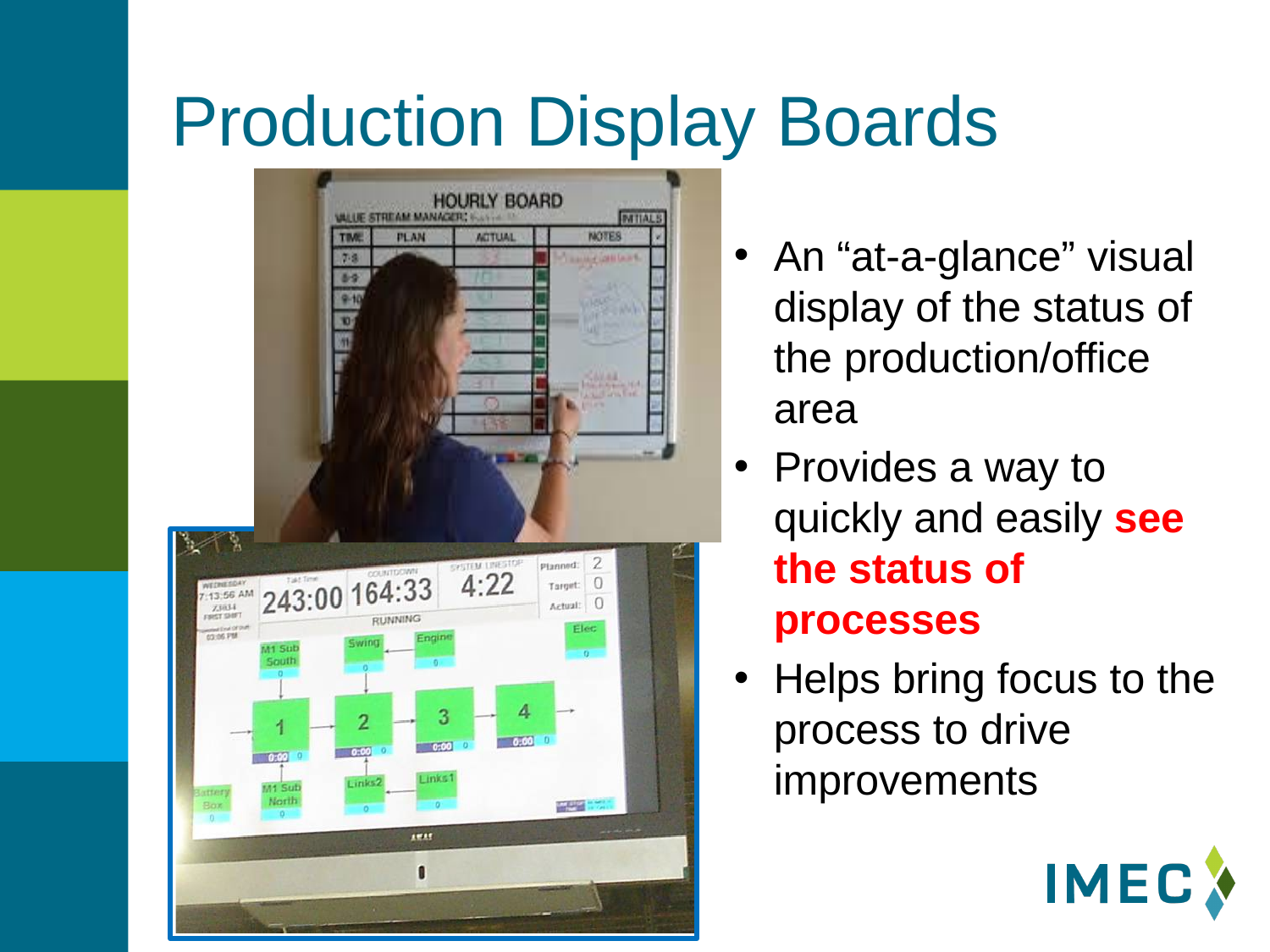

# Production Display Boards

An “at-a-glance” visual display of the status of the production/office area
Provides a way to quickly and easily see the status of processes
Helps bring focus to the process to drive improvements

17